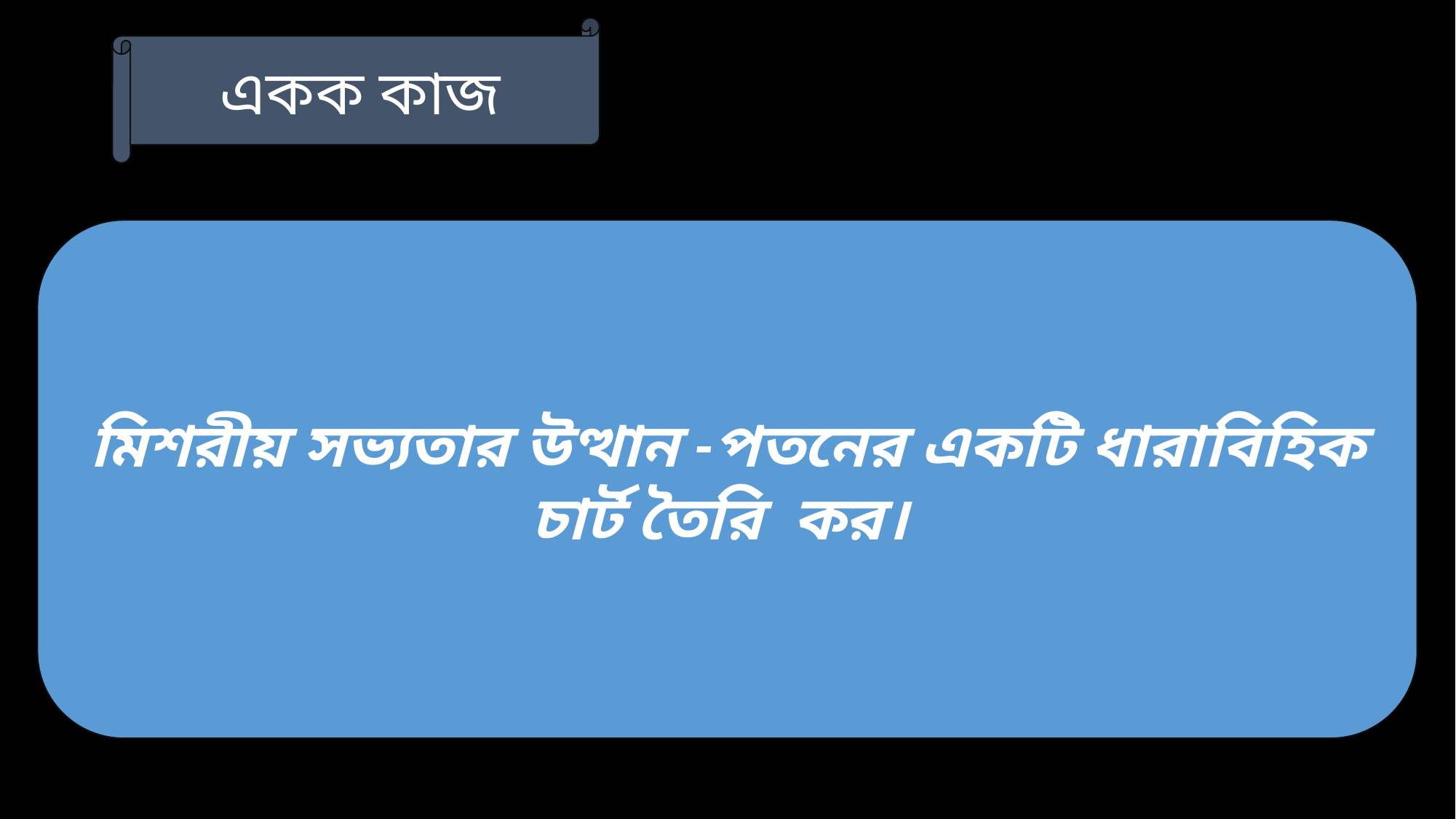

একক কাজ
মিশরীয় সভ্যতার উত্থান -পতনের একটি ধারাবিহিক চার্ট তৈরি  কর।